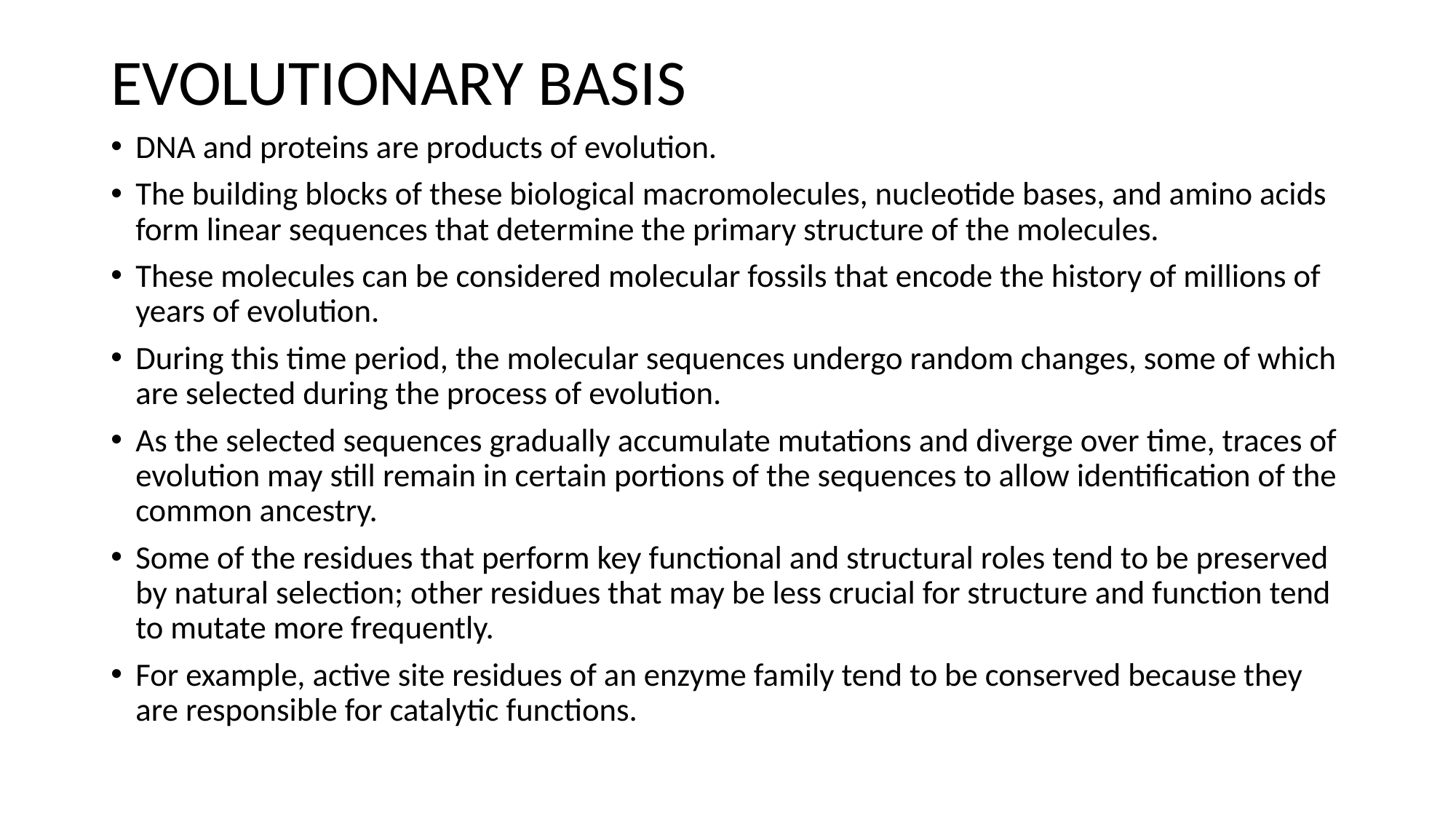

# EVOLUTIONARY BASIS
DNA and proteins are products of evolution.
The building blocks of these biological macromolecules, nucleotide bases, and amino acids form linear sequences that determine the primary structure of the molecules.
These molecules can be considered molecular fossils that encode the history of millions of years of evolution.
During this time period, the molecular sequences undergo random changes, some of which are selected during the process of evolution.
As the selected sequences gradually accumulate mutations and diverge over time, traces of evolution may still remain in certain portions of the sequences to allow identification of the common ancestry.
Some of the residues that perform key functional and structural roles tend to be preserved by natural selection; other residues that may be less crucial for structure and function tend to mutate more frequently.
For example, active site residues of an enzyme family tend to be conserved because they are responsible for catalytic functions.